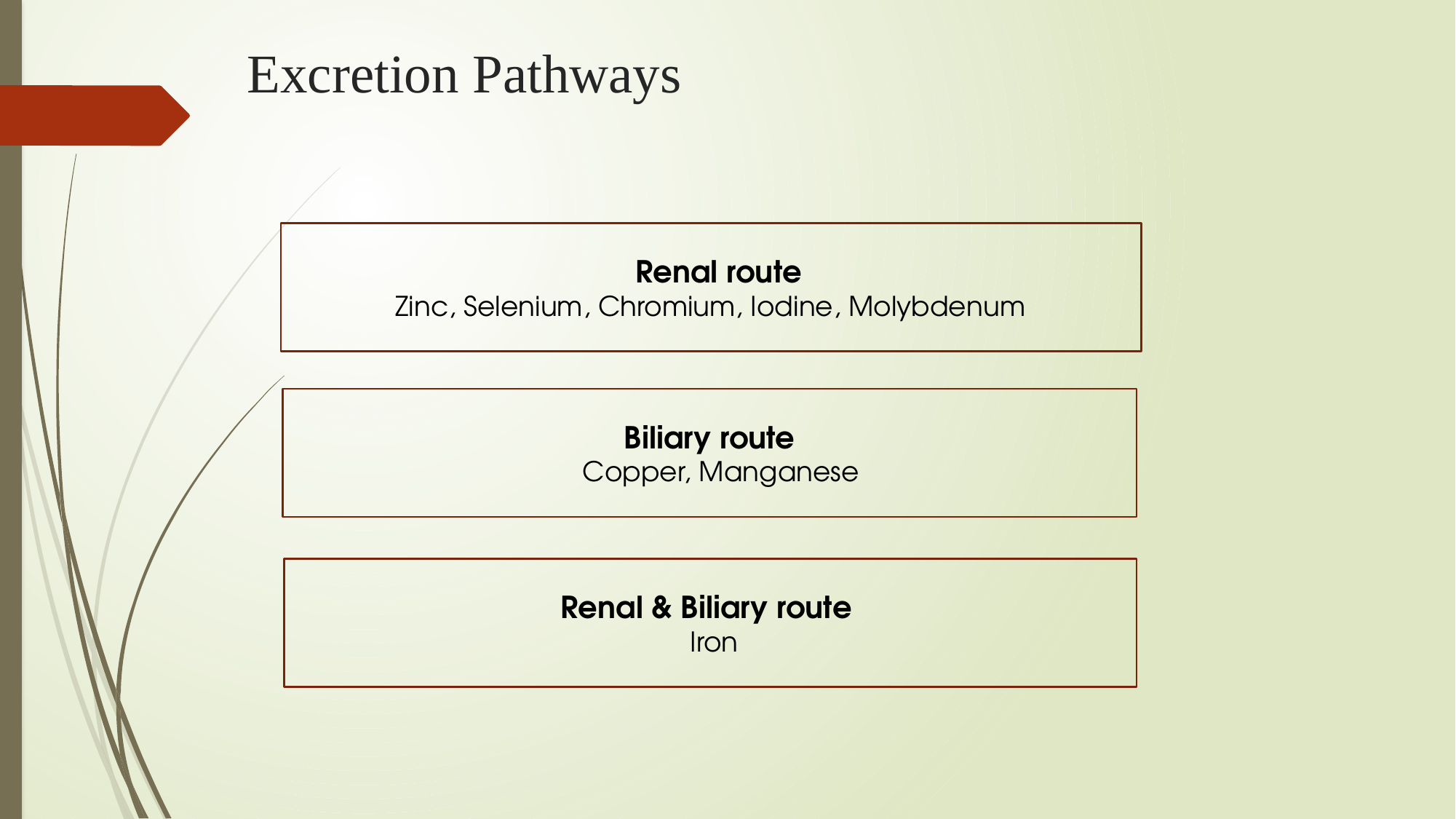

# Excretion Pathways
  Renal route
Zinc, Selenium, Chromium, Iodine, Molybdenum
Biliary route
   Copper, Manganese
Renal & Biliary route
 Iron